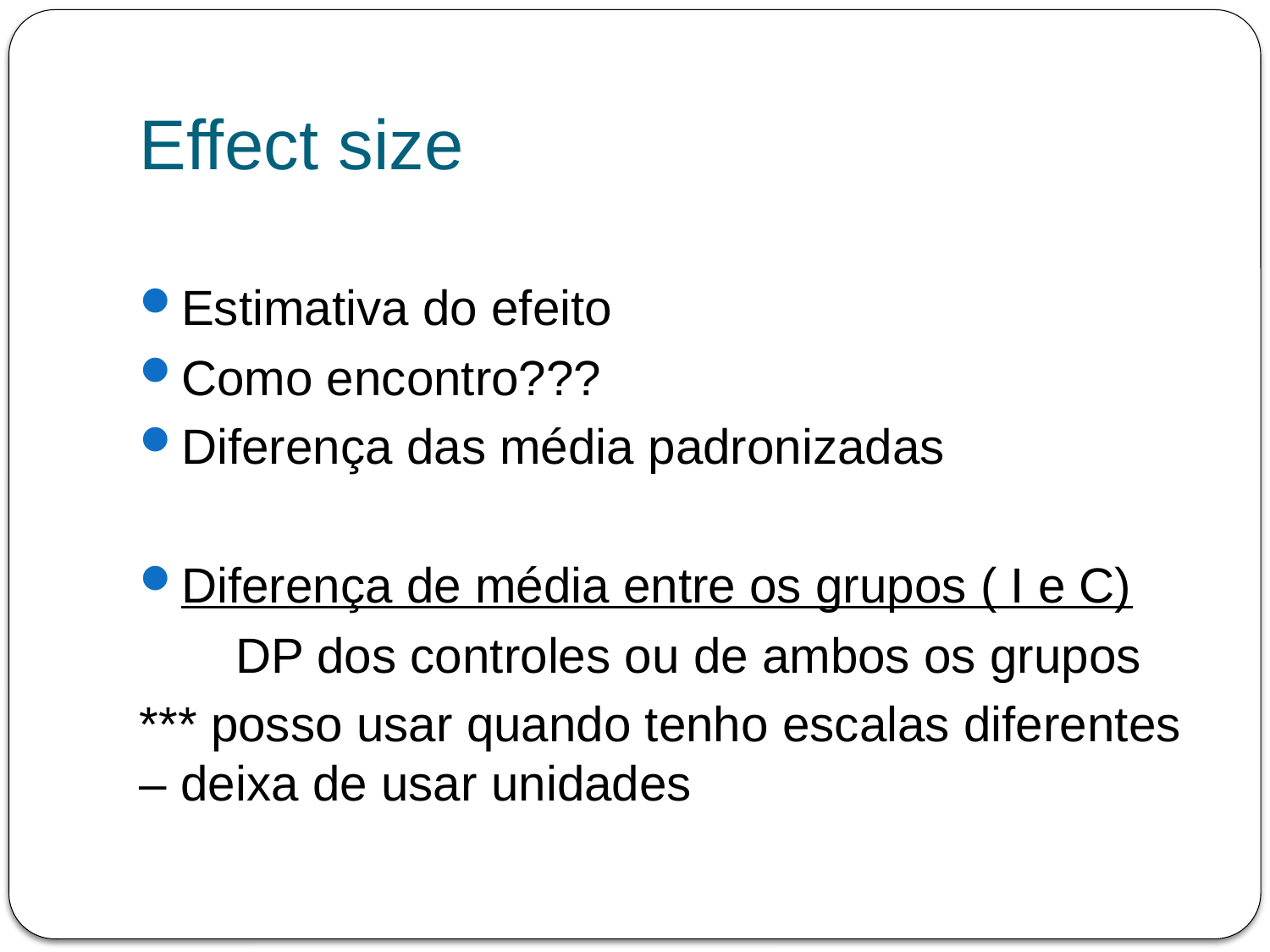

# Effect size

Estimativa do efeito
Como encontro???
Diferença das média padronizadas

Diferença de média entre os grupos ( I e C)
       DP dos controles ou de ambos os grupos
*** posso usar quando tenho escalas diferentes – deixa de usar unidades